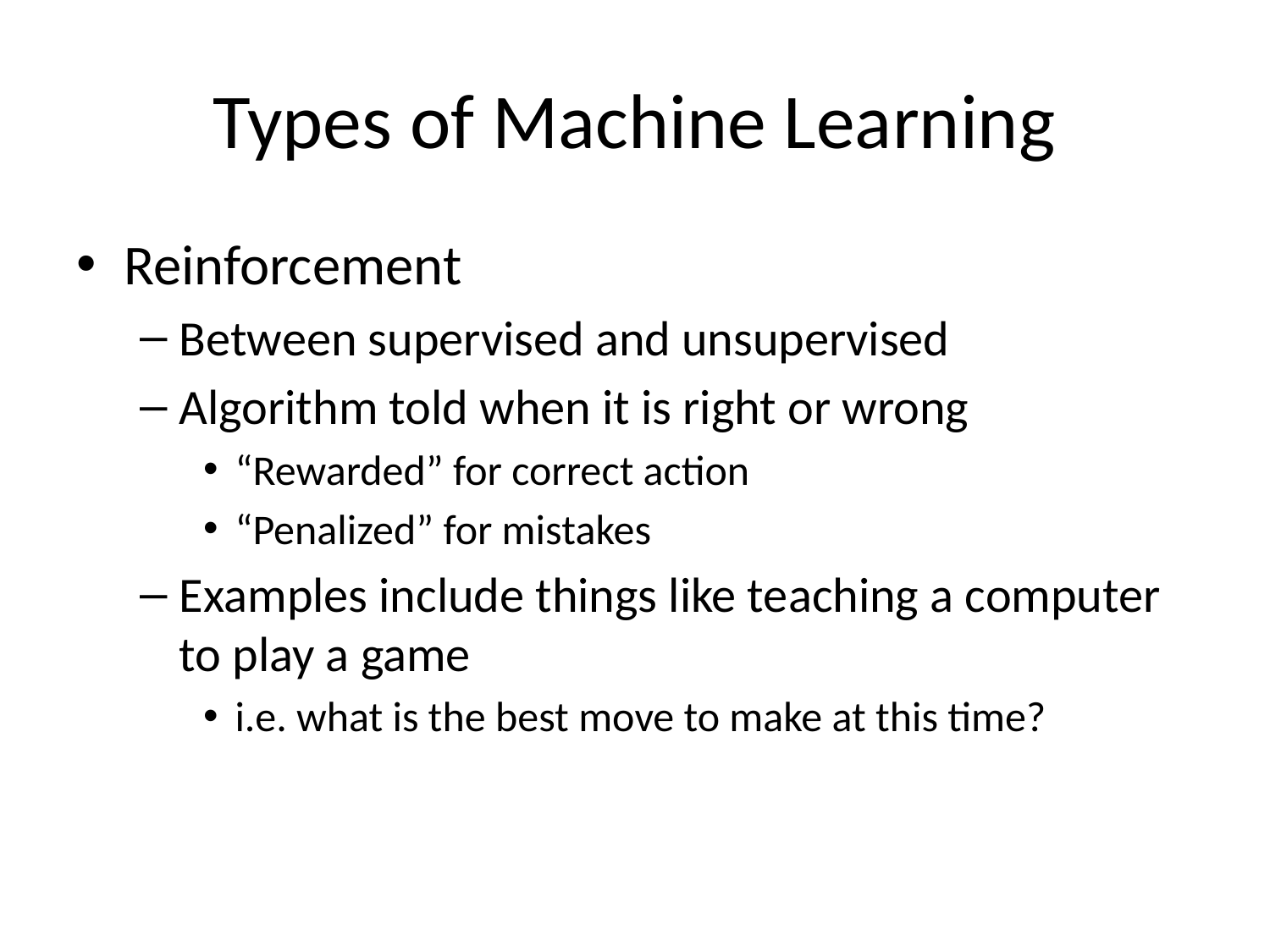

# Types of Machine Learning
Reinforcement
Between supervised and unsupervised
Algorithm told when it is right or wrong
“Rewarded” for correct action
“Penalized” for mistakes
Examples include things like teaching a computer to play a game
i.e. what is the best move to make at this time?